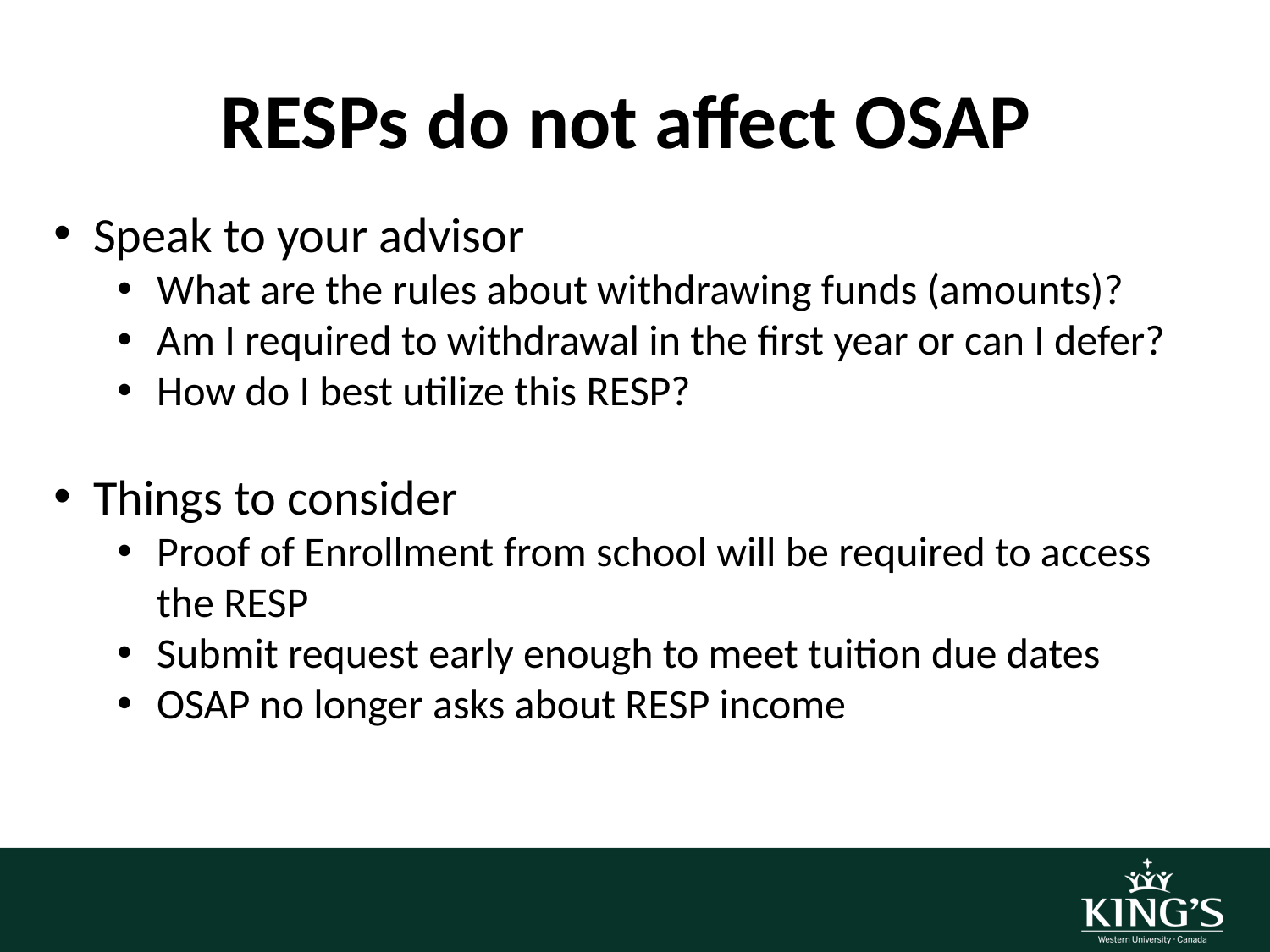

# RESPs do not affect OSAP
Speak to your advisor
What are the rules about withdrawing funds (amounts)?
Am I required to withdrawal in the first year or can I defer?
How do I best utilize this RESP?

Things to consider
Proof of Enrollment from school will be required to access the RESP
Submit request early enough to meet tuition due dates
OSAP no longer asks about RESP income